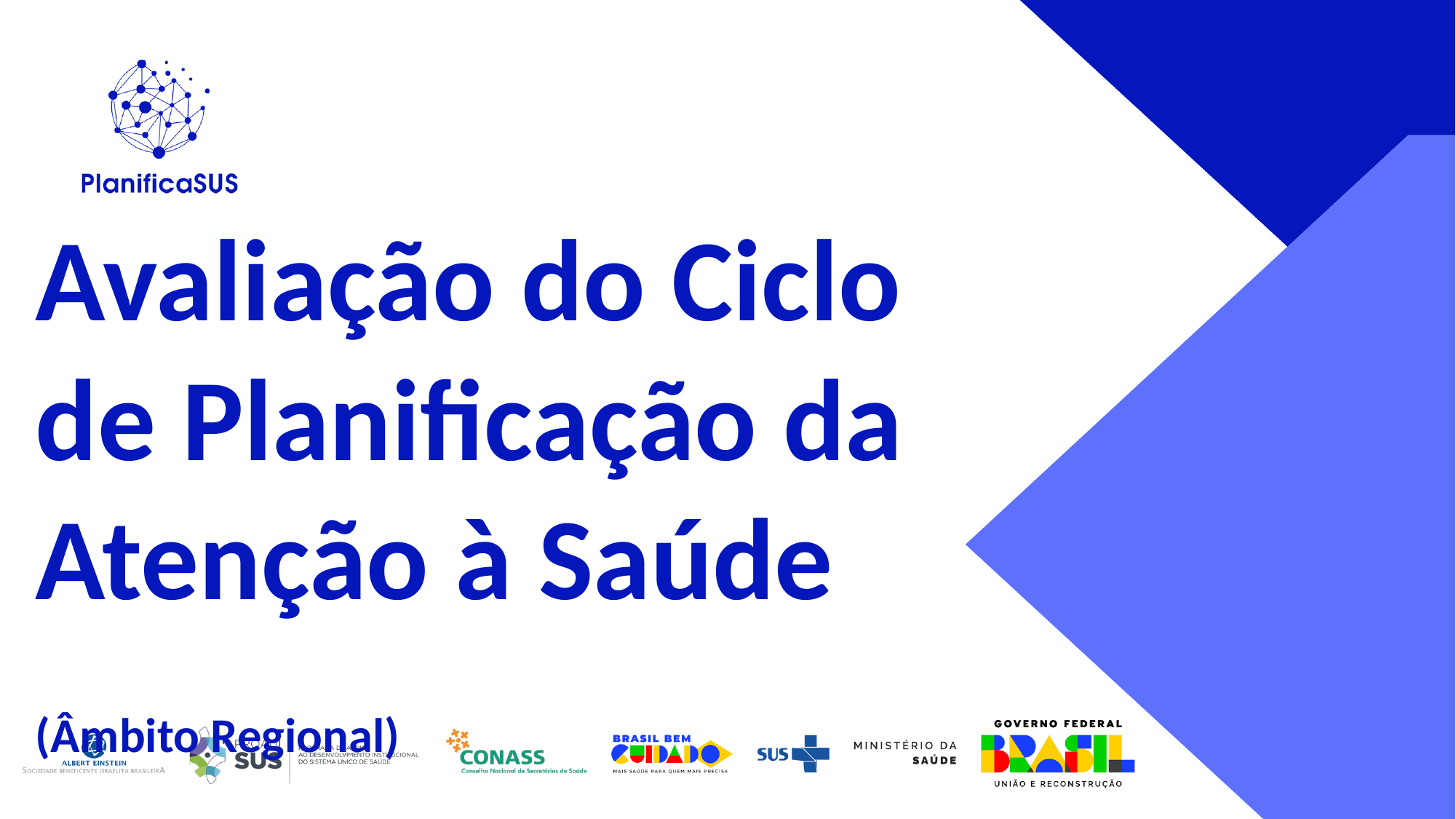

Avaliação do Ciclo de Planificação da Atenção à Saúde
(Âmbito Regional)